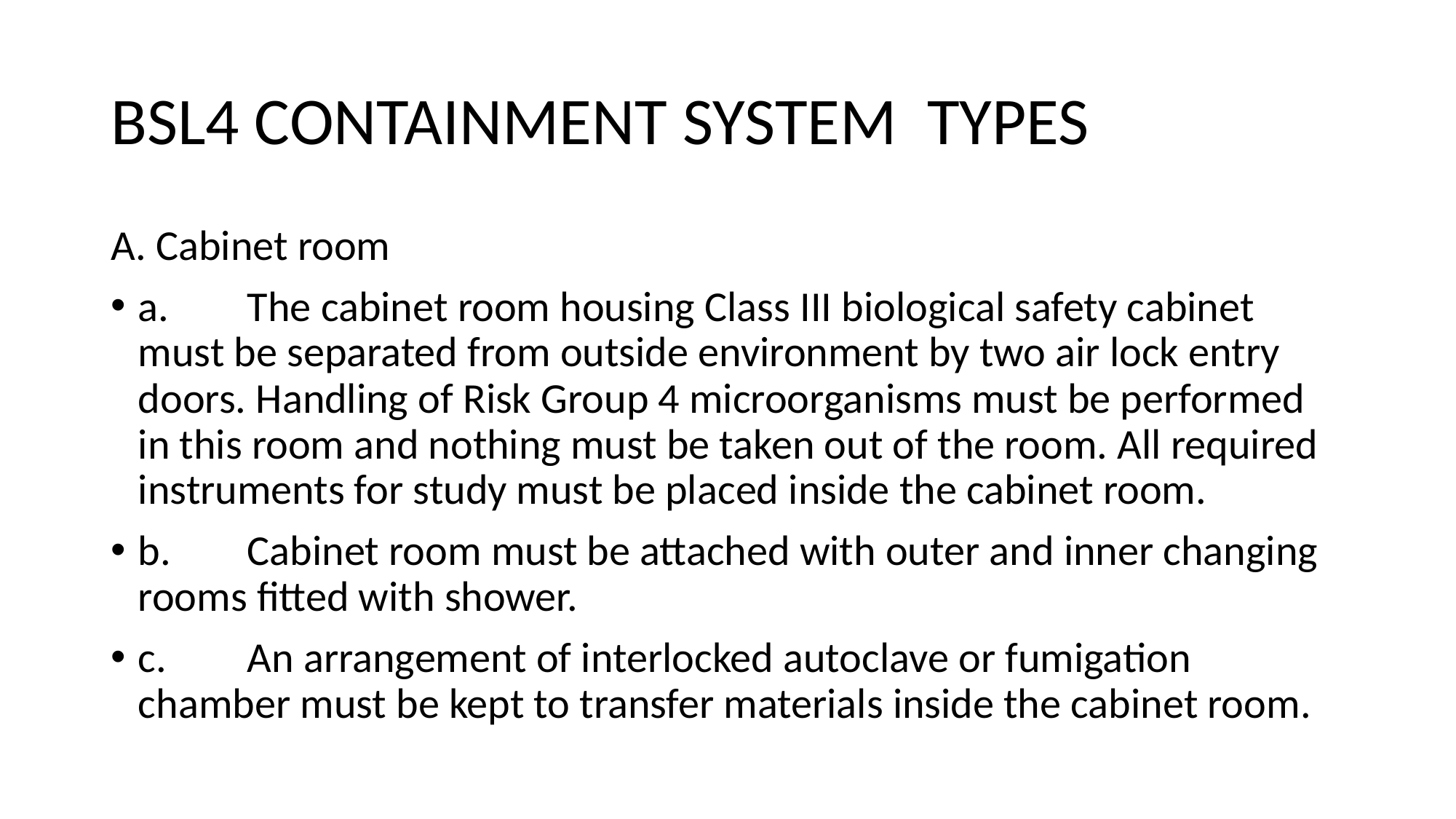

# BSL4 CONTAINMENT SYSTEM  TYPES
A. Cabinet room
a.	The cabinet room housing Class III biological safety cabinet must be separated from outside environment by two air lock entry doors. Handling of Risk Group 4 microorganisms must be performed in this room and nothing must be taken out of the room. All required instruments for study must be placed inside the cabinet room.
b.	Cabinet room must be attached with outer and inner changing rooms fitted with shower.
c.	An arrangement of interlocked autoclave or fumigation chamber must be kept to transfer materials inside the cabinet room.